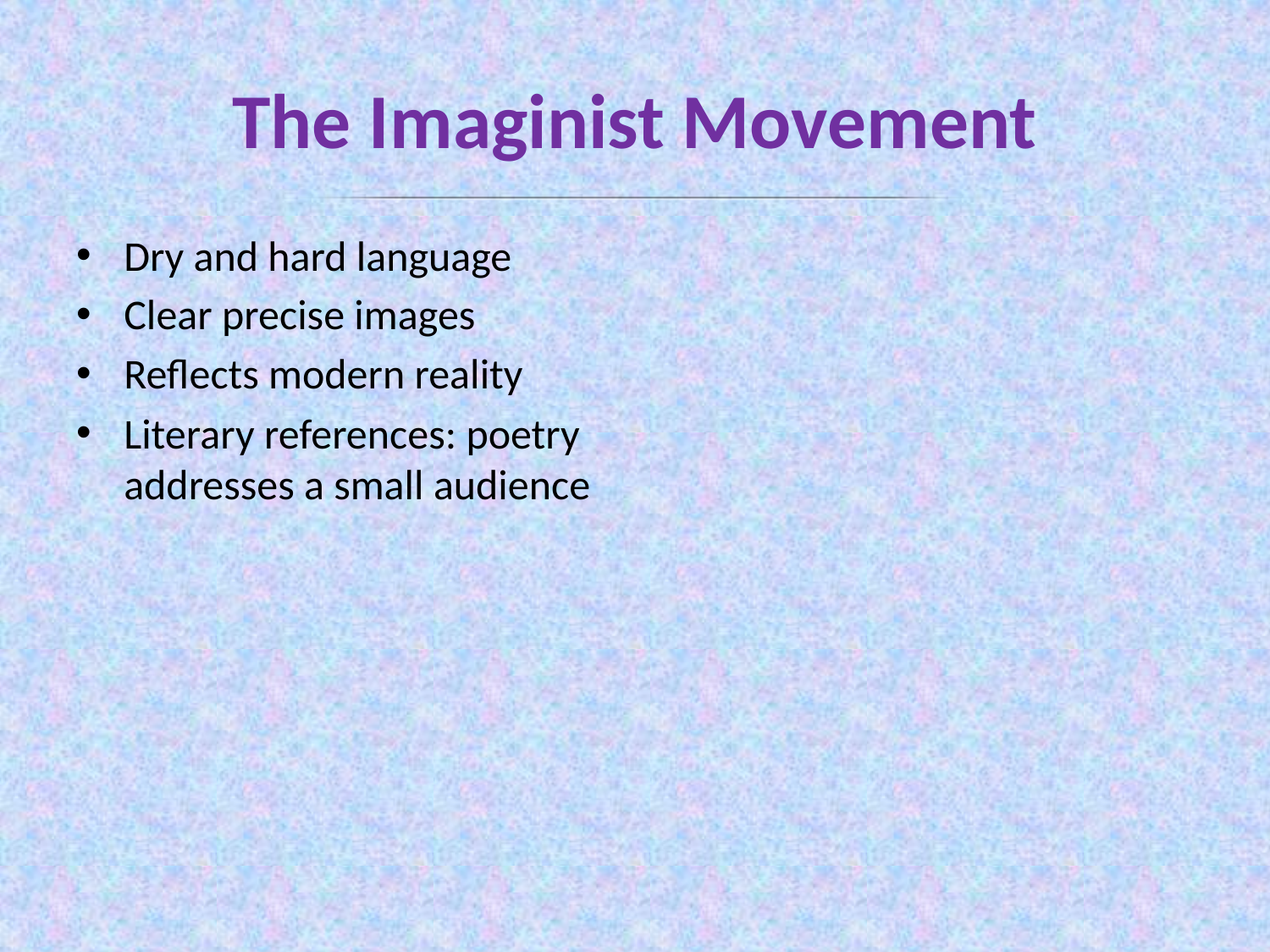

# The Imaginist Movement
Dry and hard language
Clear precise images
Reflects modern reality
Literary references: poetry addresses a small audience